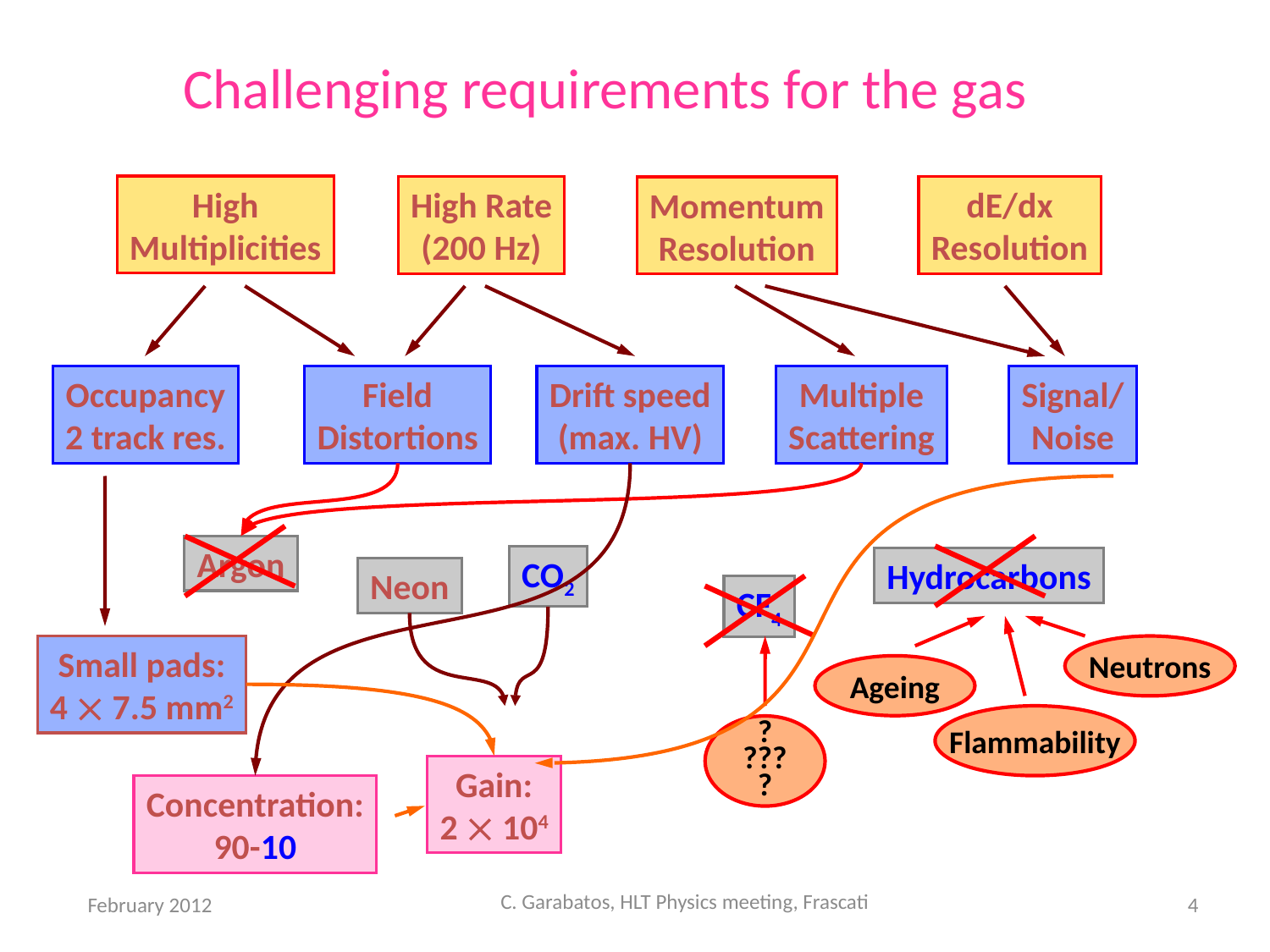

Challenging requirements for the gas
High
Multiplicities
High Rate
(200 Hz)
dE/dx
Resolution
Momentum
Resolution

Occupancy
2 track res.
Field
Distortions
Drift speed
(max. HV)
Multiple
Scattering
Signal/
Noise

Argon

CO2
Hydrocarbons
Neon

CF4

Small pads:
4 × 7.5 mm2

Neutrons
Ageing
Flammability
?
???
?
Gain:
2 × 104
Concentration:
90-10

February 2012
C. Garabatos, HLT Physics meeting, Frascati
4